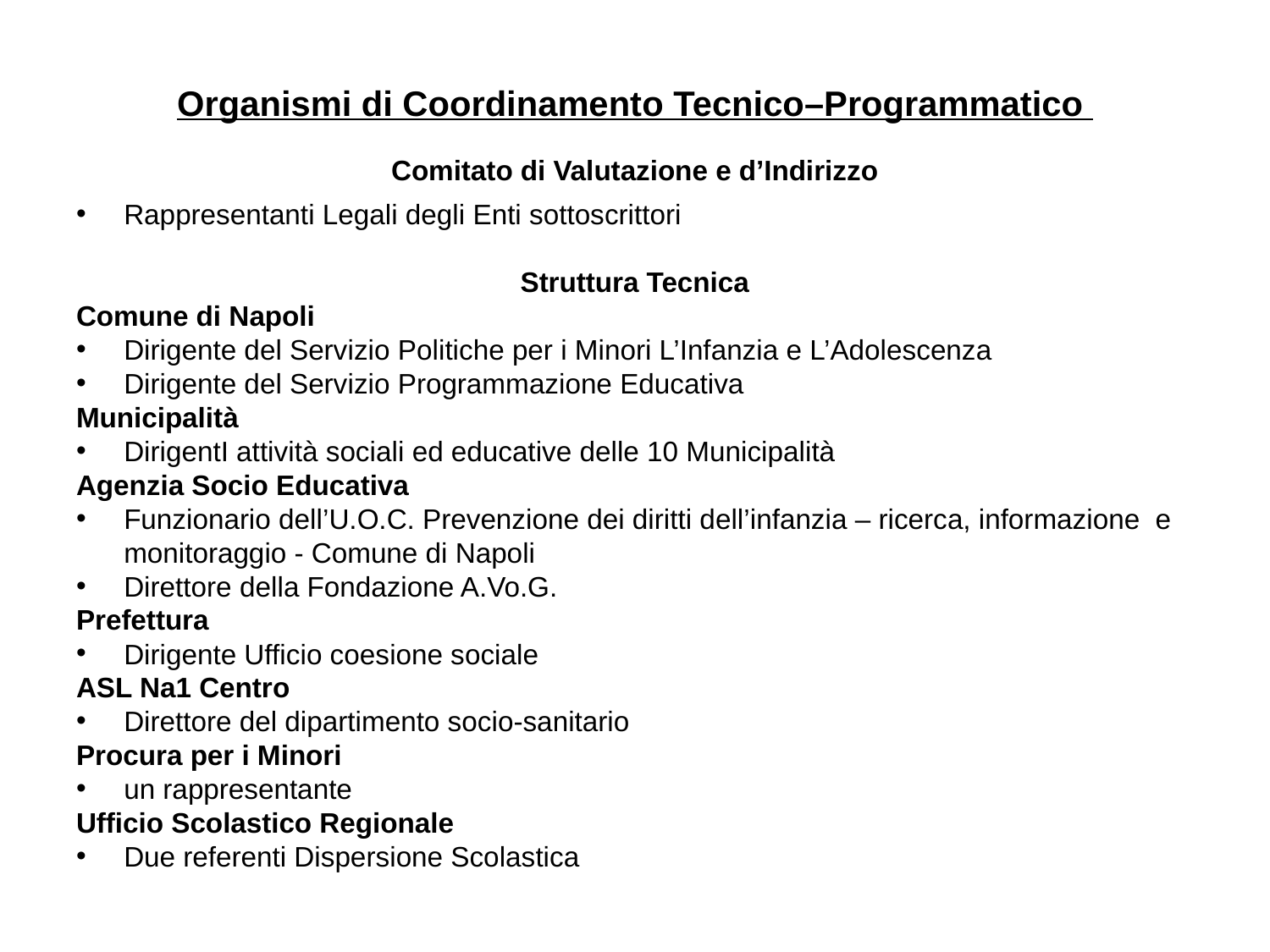

# Organismi di Coordinamento Tecnico–Programmatico
Comitato di Valutazione e d’Indirizzo
Rappresentanti Legali degli Enti sottoscrittori

Struttura Tecnica
Comune di Napoli
Dirigente del Servizio Politiche per i Minori L’Infanzia e L’Adolescenza
Dirigente del Servizio Programmazione Educativa
Municipalità
DirigentI attività sociali ed educative delle 10 Municipalità
Agenzia Socio Educativa
Funzionario dell’U.O.C. Prevenzione dei diritti dell’infanzia – ricerca, informazione  e monitoraggio - Comune di Napoli
Direttore della Fondazione A.Vo.G.
Prefettura
Dirigente Ufficio coesione sociale
ASL Na1 Centro
Direttore del dipartimento socio-sanitario
Procura per i Minori
un rappresentante
Ufficio Scolastico Regionale
Due referenti Dispersione Scolastica